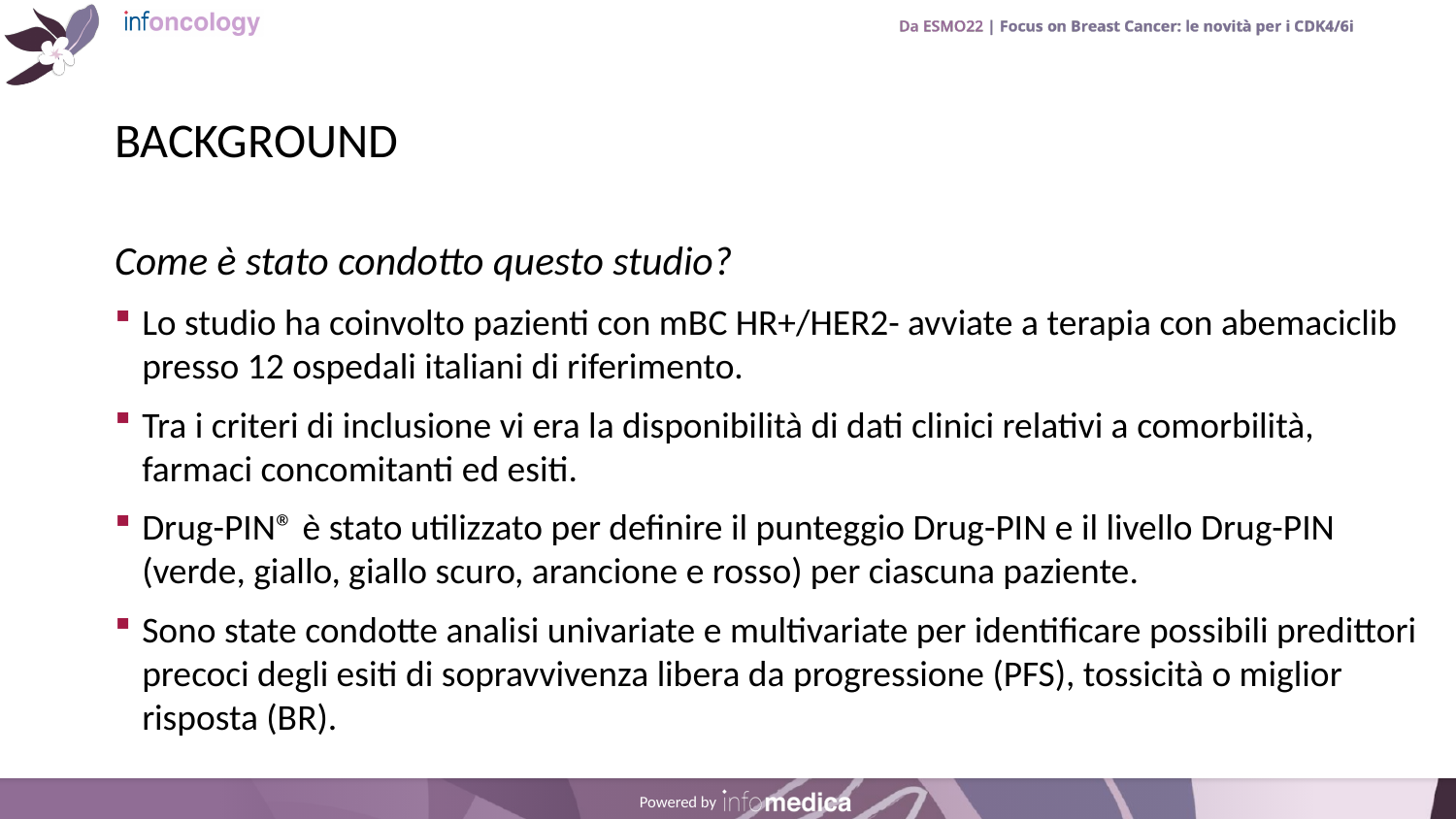

# BACKGROUND
Come è stato condotto questo studio?
Lo studio ha coinvolto pazienti con mBC HR+/HER2- avviate a terapia con abemaciclib presso 12 ospedali italiani di riferimento.
Tra i criteri di inclusione vi era la disponibilità di dati clinici relativi a comorbilità, farmaci concomitanti ed esiti.
Drug-PIN® è stato utilizzato per definire il punteggio Drug-PIN e il livello Drug-PIN (verde, giallo, giallo scuro, arancione e rosso) per ciascuna paziente.
Sono state condotte analisi univariate e multivariate per identificare possibili predittori precoci degli esiti di sopravvivenza libera da progressione (PFS), tossicità o miglior risposta (BR).